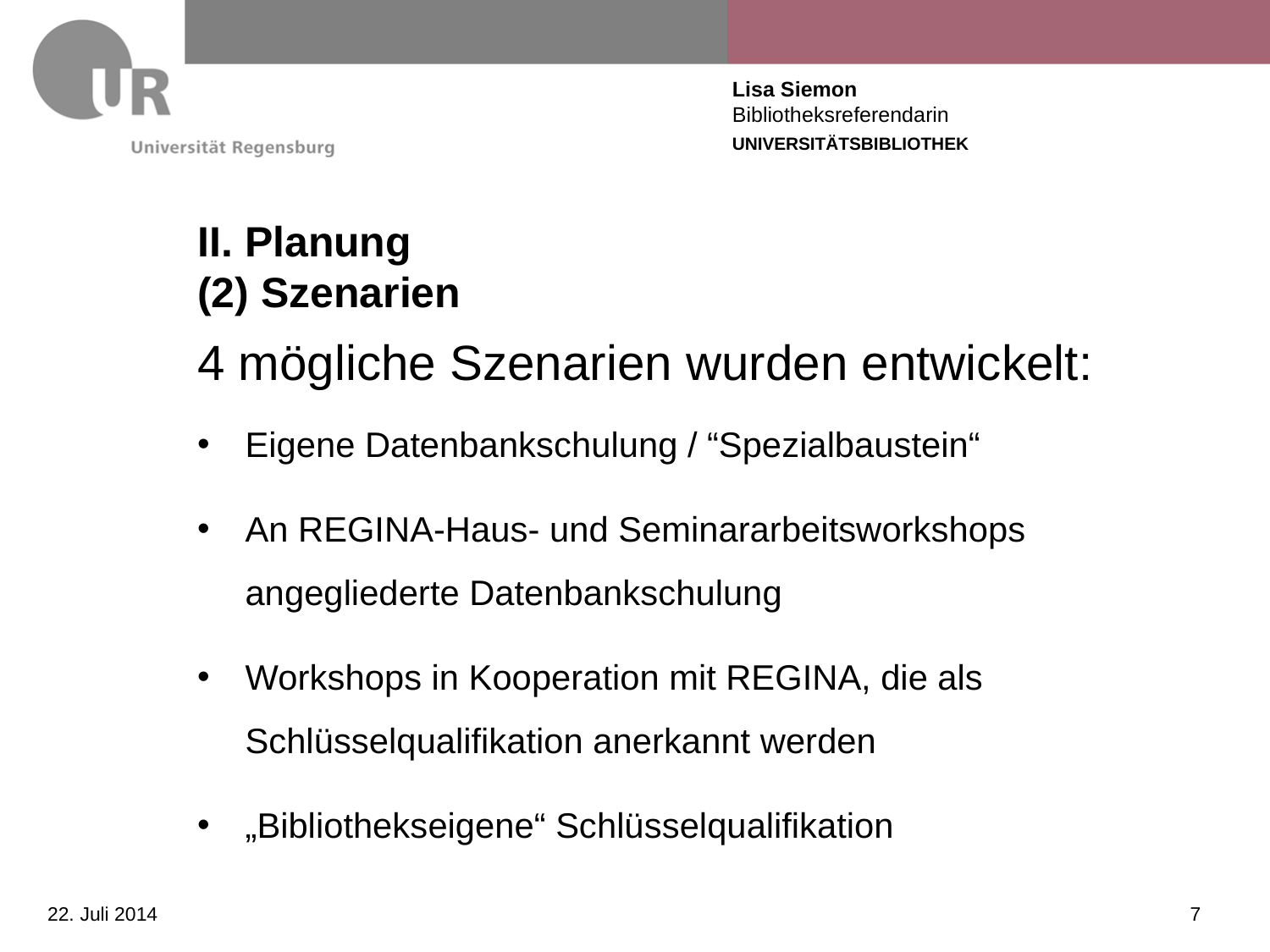

# II. Planung (2) Szenarien
4 mögliche Szenarien wurden entwickelt:
Eigene Datenbankschulung / “Spezialbaustein“
An REGINA-Haus- und Seminararbeitsworkshops angegliederte Datenbankschulung
Workshops in Kooperation mit REGINA, die als Schlüsselqualifikation anerkannt werden
„Bibliothekseigene“ Schlüsselqualifikation